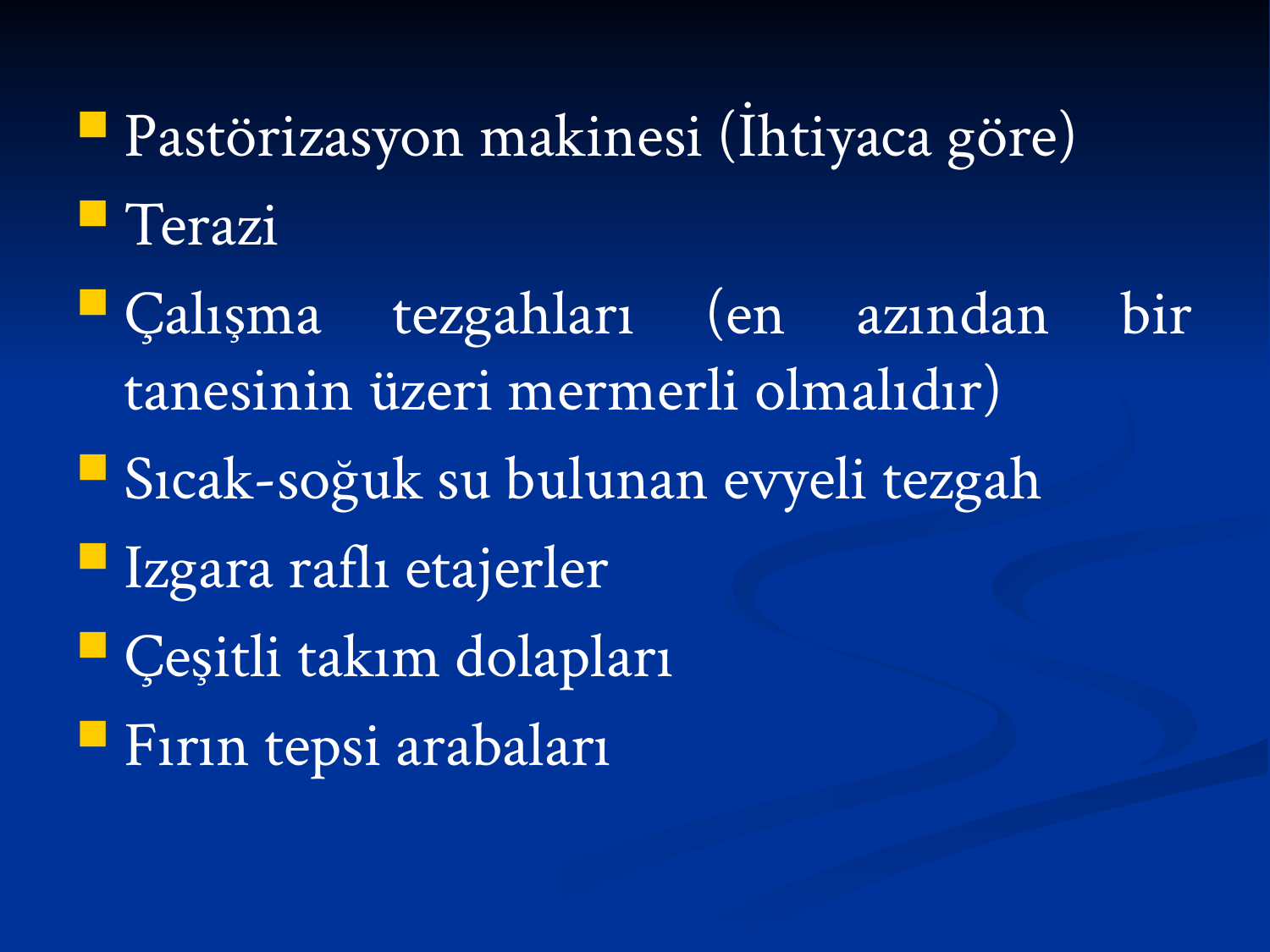

Pastörizasyon makinesi (İhtiyaca göre)
Terazi
Çalışma tezgahları (en azından bir tanesinin üzeri mermerli olmalıdır)
Sıcak-soğuk su bulunan evyeli tezgah
Izgara raflı etajerler
Çeşitli takım dolapları
Fırın tepsi arabaları